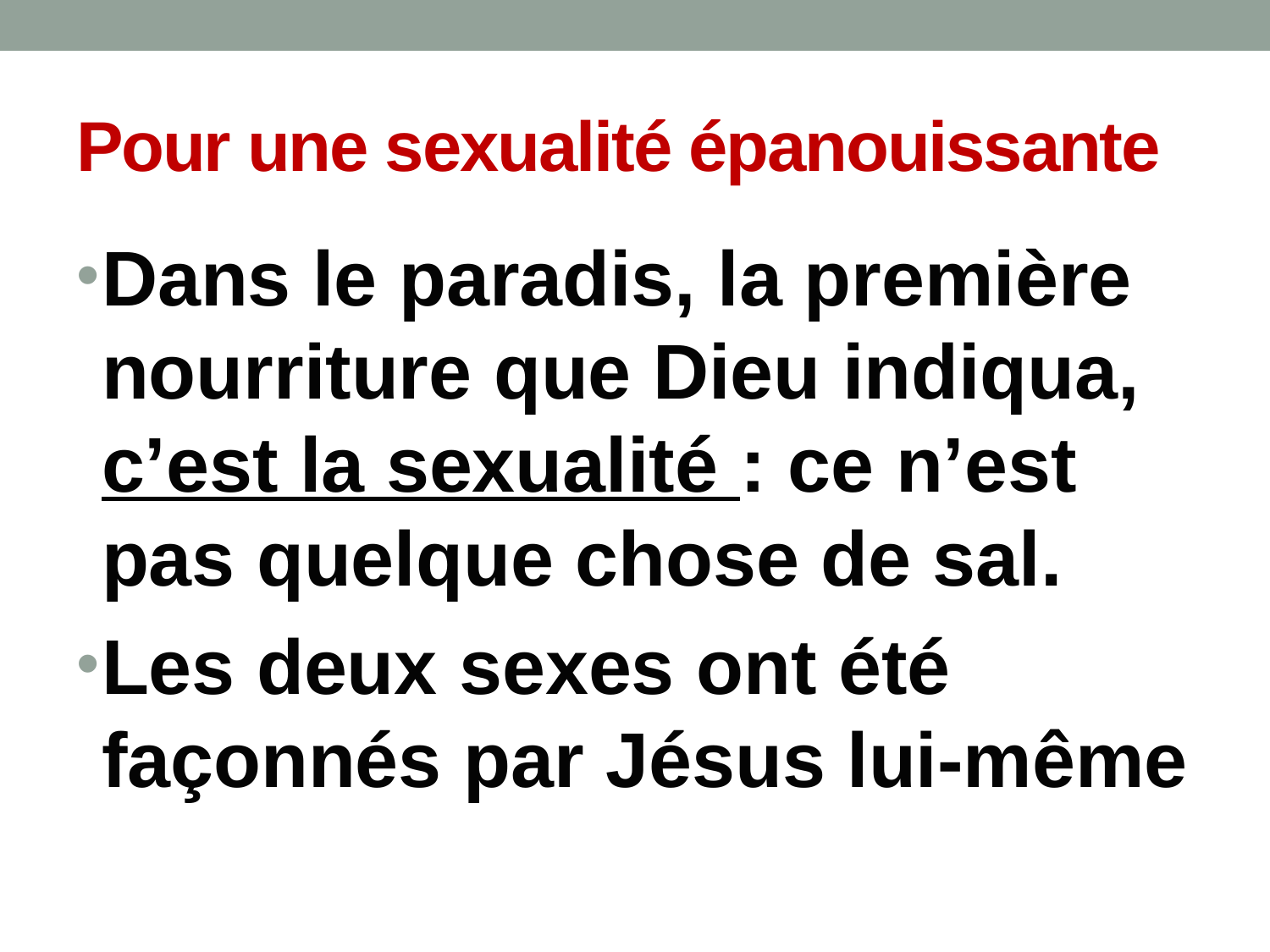

# Pour une sexualité épanouissante
Dans le paradis, la première nourriture que Dieu indiqua, c’est la sexualité : ce n’est pas quelque chose de sal.
Les deux sexes ont été façonnés par Jésus lui-même